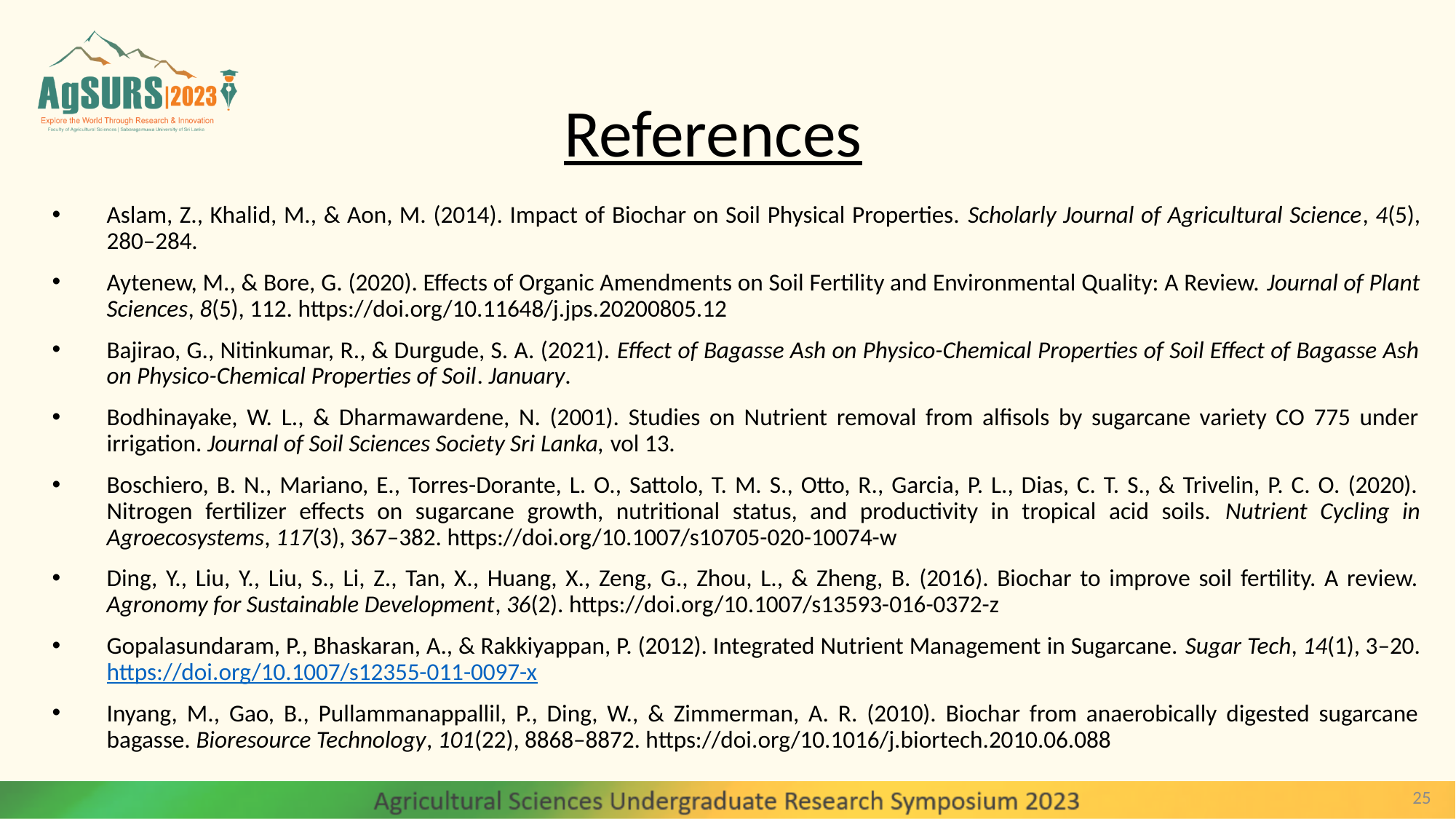

# References
Aslam, Z., Khalid, M., & Aon, M. (2014). Impact of Biochar on Soil Physical Properties. Scholarly Journal of Agricultural Science, 4(5), 280–284.
Aytenew, M., & Bore, G. (2020). Effects of Organic Amendments on Soil Fertility and Environmental Quality: A Review. Journal of Plant Sciences, 8(5), 112. https://doi.org/10.11648/j.jps.20200805.12
Bajirao, G., Nitinkumar, R., & Durgude, S. A. (2021). Effect of Bagasse Ash on Physico-Chemical Properties of Soil Effect of Bagasse Ash on Physico-Chemical Properties of Soil. January.
Bodhinayake, W. L., & Dharmawardene, N. (2001). Studies on Nutrient removal from alfisols by sugarcane variety CO 775 under irrigation. Journal of Soil Sciences Society Sri Lanka, vol 13.
Boschiero, B. N., Mariano, E., Torres-Dorante, L. O., Sattolo, T. M. S., Otto, R., Garcia, P. L., Dias, C. T. S., & Trivelin, P. C. O. (2020). Nitrogen fertilizer effects on sugarcane growth, nutritional status, and productivity in tropical acid soils. Nutrient Cycling in Agroecosystems, 117(3), 367–382. https://doi.org/10.1007/s10705-020-10074-w
Ding, Y., Liu, Y., Liu, S., Li, Z., Tan, X., Huang, X., Zeng, G., Zhou, L., & Zheng, B. (2016). Biochar to improve soil fertility. A review. Agronomy for Sustainable Development, 36(2). https://doi.org/10.1007/s13593-016-0372-z
Gopalasundaram, P., Bhaskaran, A., & Rakkiyappan, P. (2012). Integrated Nutrient Management in Sugarcane. Sugar Tech, 14(1), 3–20. https://doi.org/10.1007/s12355-011-0097-x
Inyang, M., Gao, B., Pullammanappallil, P., Ding, W., & Zimmerman, A. R. (2010). Biochar from anaerobically digested sugarcane bagasse. Bioresource Technology, 101(22), 8868–8872. https://doi.org/10.1016/j.biortech.2010.06.088

25